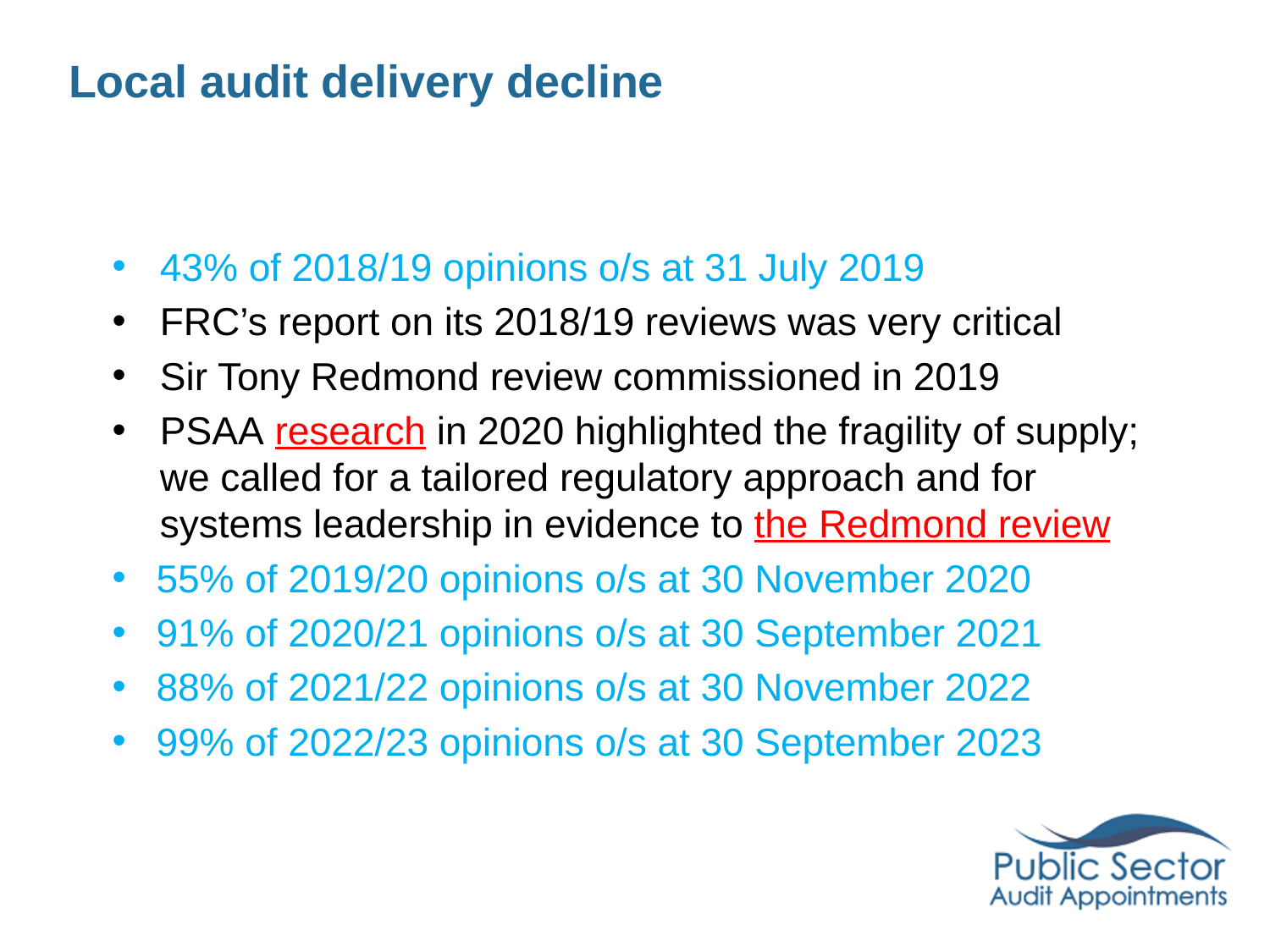

# Local audit delivery decline
43% of 2018/19 opinions o/s at 31 July 2019
FRC’s report on its 2018/19 reviews was very critical
Sir Tony Redmond review commissioned in 2019
PSAA research in 2020 highlighted the fragility of supply; we called for a tailored regulatory approach and for systems leadership in evidence to the Redmond review
55% of 2019/20 opinions o/s at 30 November 2020
91% of 2020/21 opinions o/s at 30 September 2021
88% of 2021/22 opinions o/s at 30 November 2022
99% of 2022/23 opinions o/s at 30 September 2023